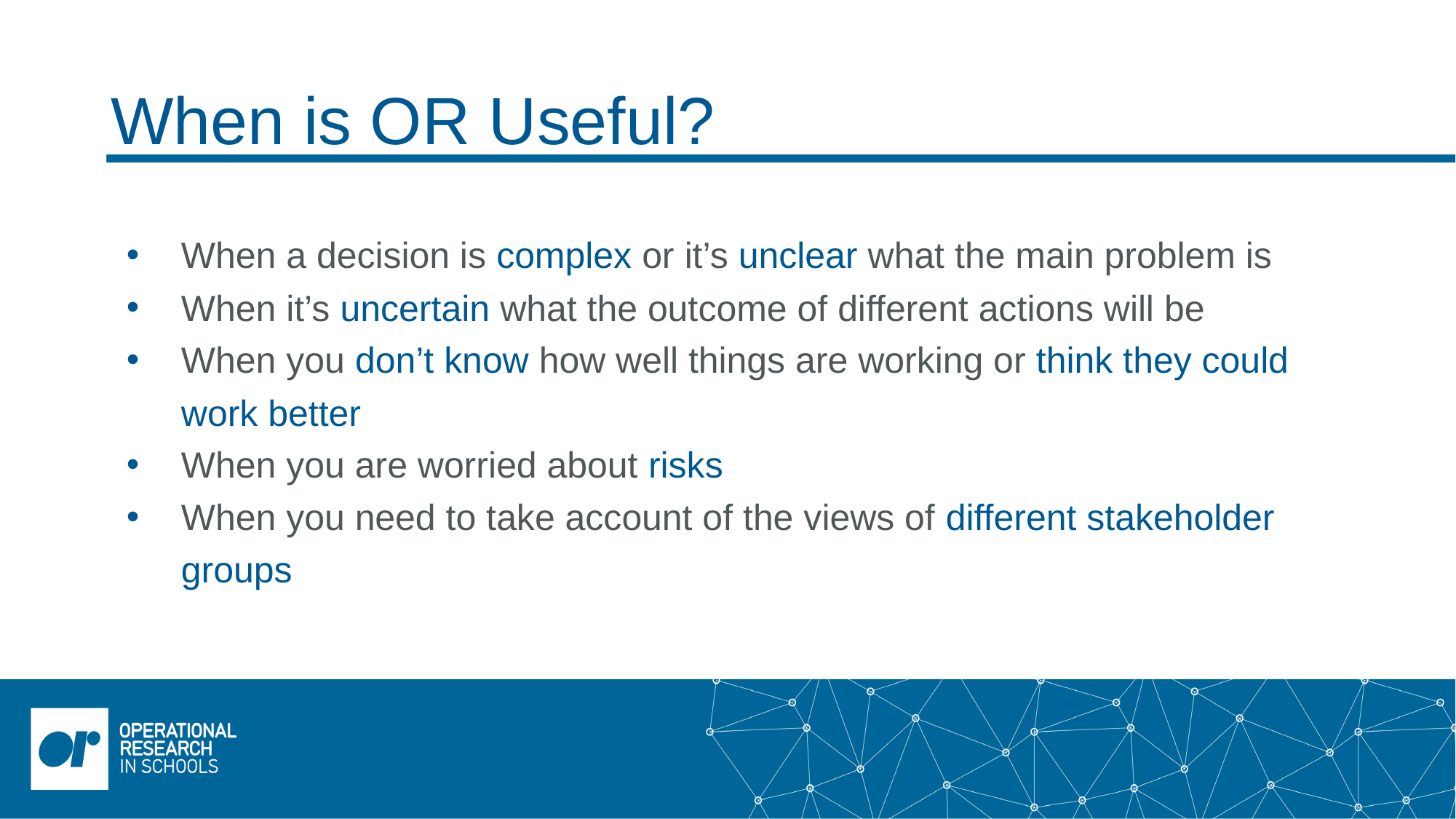

# When is OR Useful?
When a decision is complex or it’s unclear what the main problem is
When it’s uncertain what the outcome of different actions will be
When you don’t know how well things are working or think they could work better
When you are worried about risks
When you need to take account of the views of different stakeholder groups